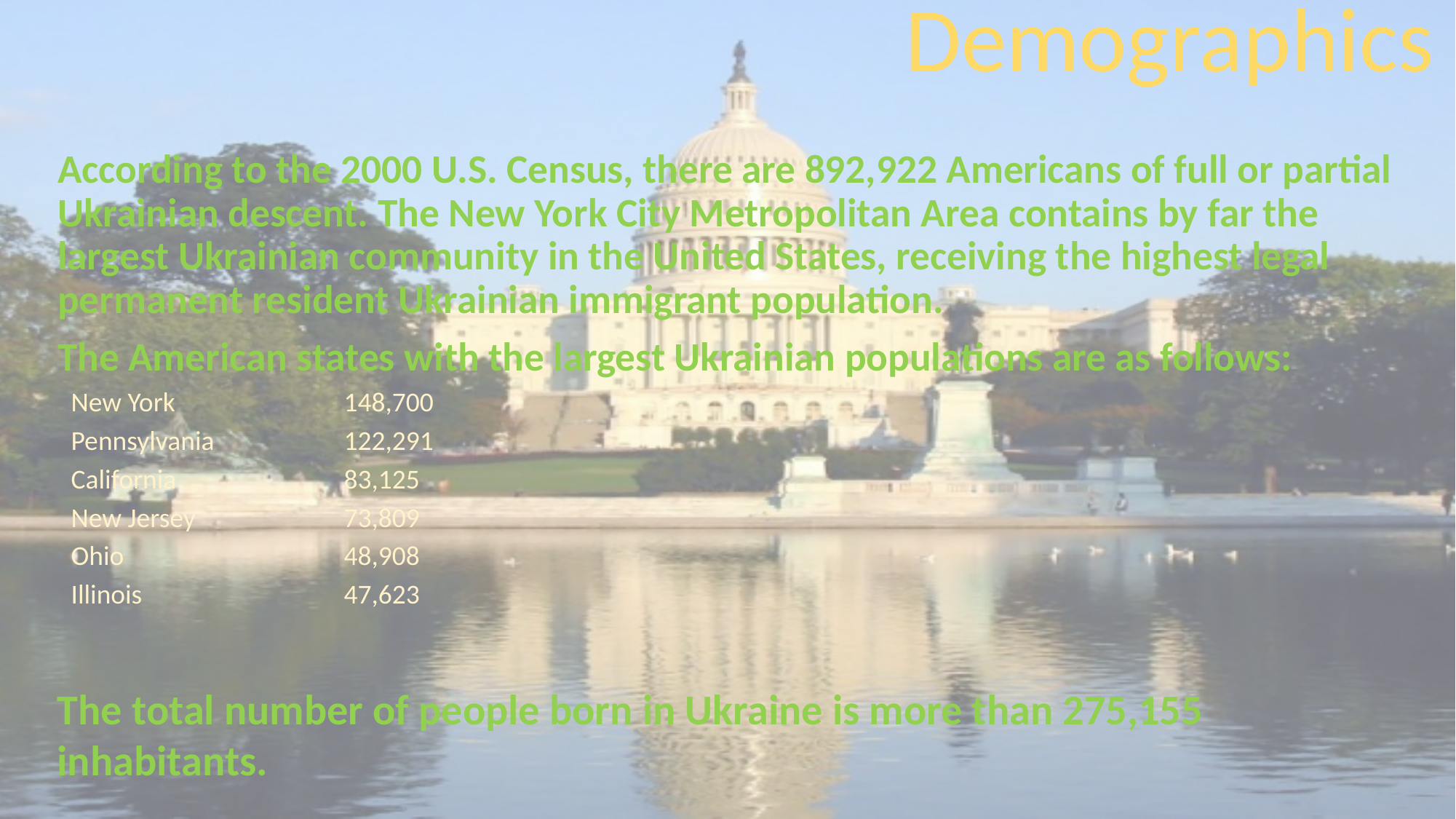

# Demographics
According to the 2000 U.S. Census, there are 892,922 Americans of full or partial Ukrainian descent. The New York City Metropolitan Area contains by far the largest Ukrainian community in the United States, receiving the highest legal permanent resident Ukrainian immigrant population.
The American states with the largest Ukrainian populations are as follows:

| New York | 148,700 |
| --- | --- |
| Pennsylvania | 122,291 |
| California | 83,125 |
| New Jersey | 73,809 |
| Ohio | 48,908 |
| Illinois | 47,623 |
The total number of people born in Ukraine is more than 275,155 inhabitants.